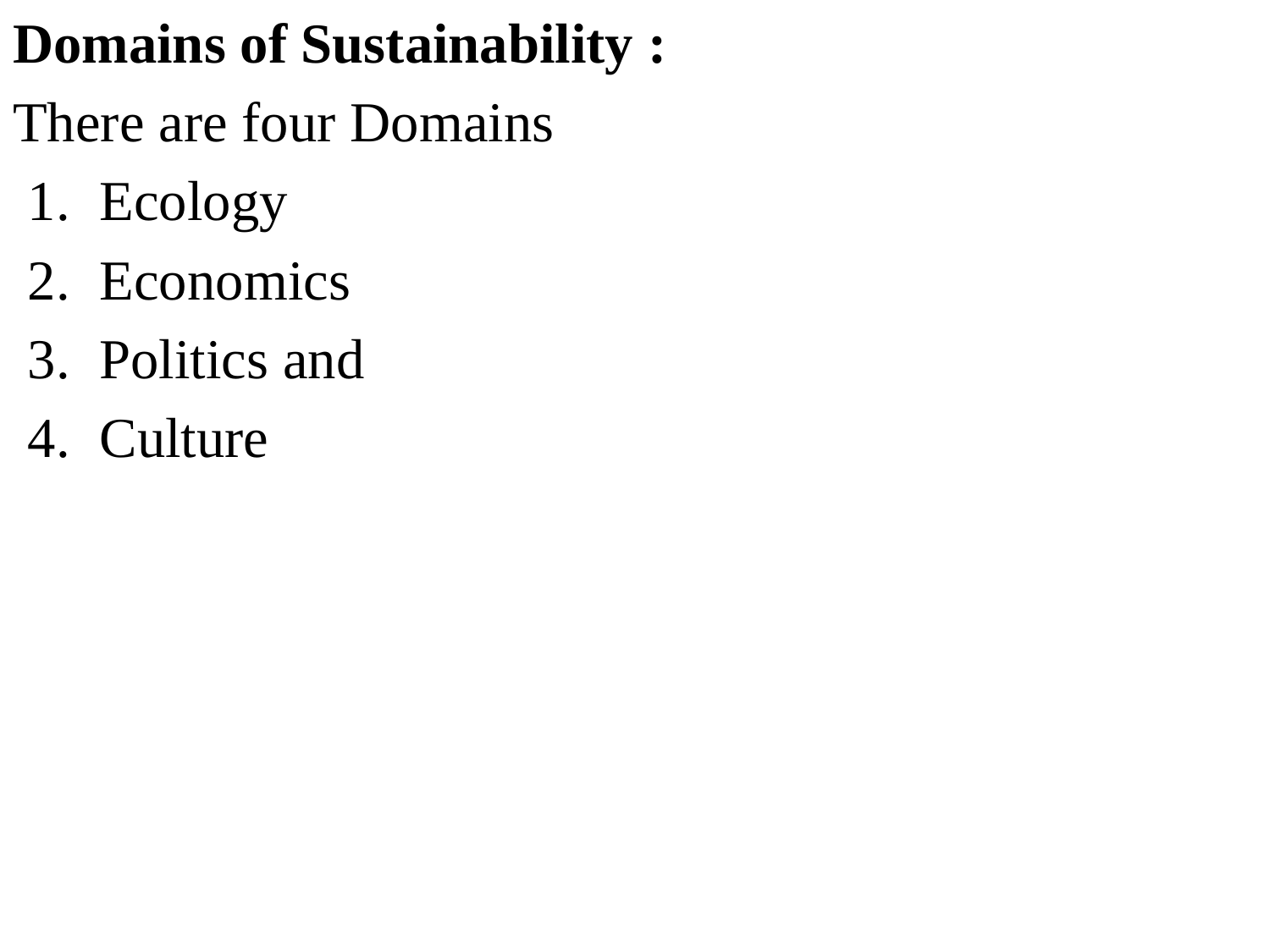

Domains of Sustainability :
There are four Domains
Ecology
Economics
Politics and
Culture